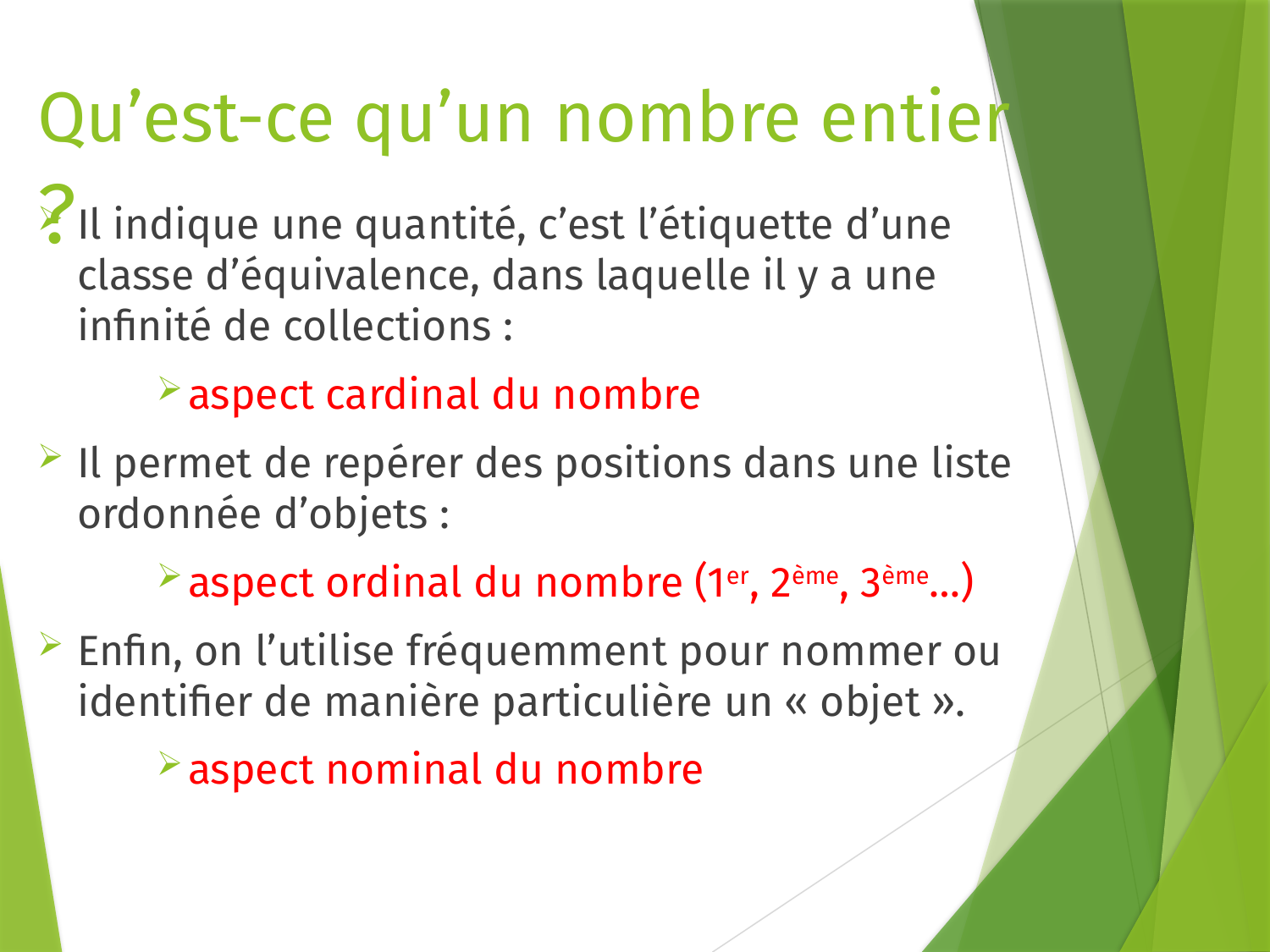

Qu’est-ce qu’un nombre entier	?
Il indique une quantité, c’est l’étiquette d’une classe d’équivalence, dans laquelle il y a une infinité de collections :
aspect cardinal du nombre
Il permet de repérer des positions dans une liste ordonnée d’objets :
aspect ordinal du nombre (1er, 2ème, 3ème…)
Enfin, on l’utilise fréquemment pour nommer ou identifier de manière particulière un « objet ».
aspect nominal du nombre